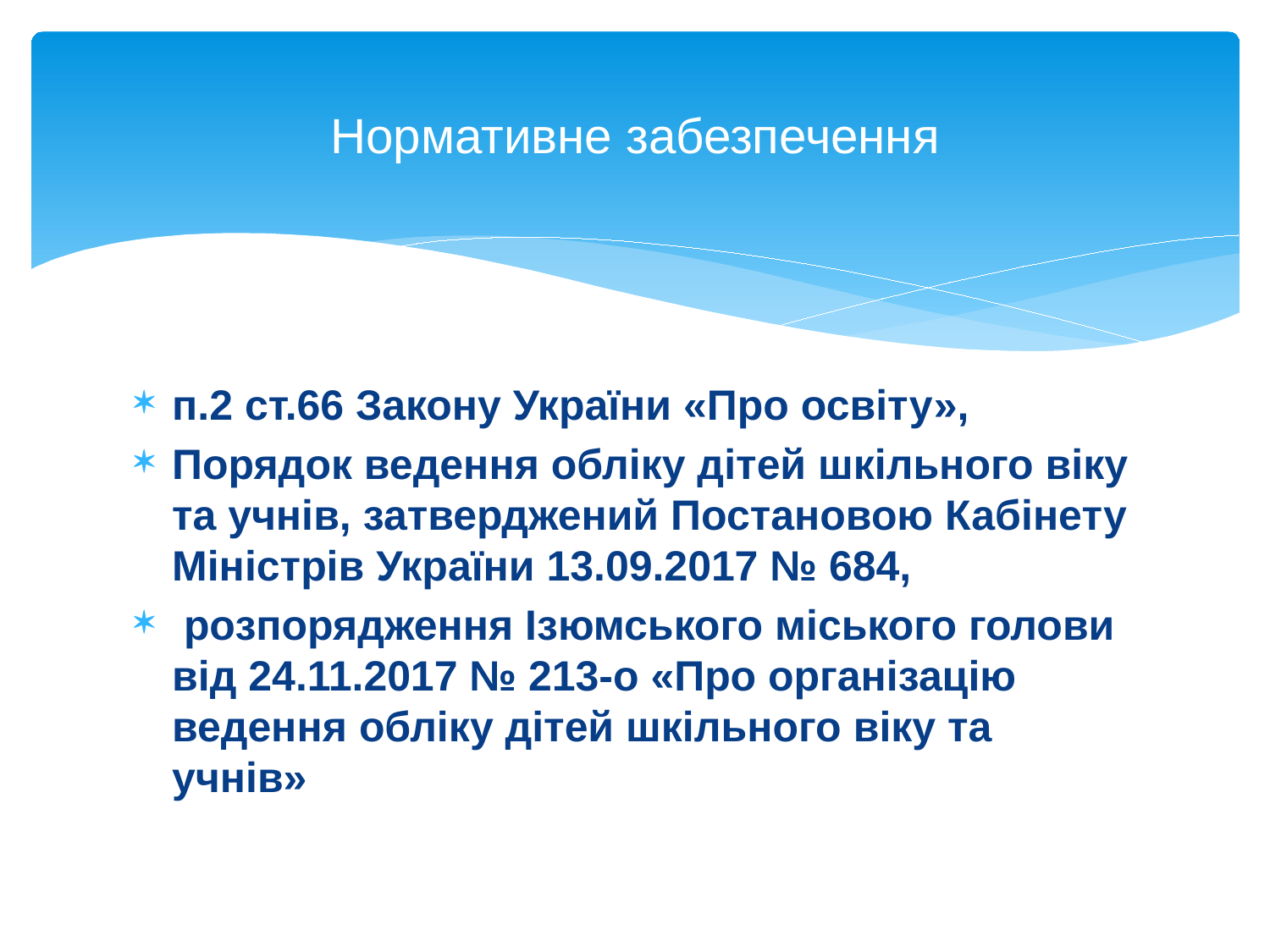

# Нормативне забезпечення
п.2 ст.66 Закону України «Про освіту»,
Порядок ведення обліку дітей шкільного віку та учнів, затверджений Постановою Кабінету Міністрів України 13.09.2017 № 684,
 розпорядження Ізюмського міського голови від 24.11.2017 № 213-о «Про організацію ведення обліку дітей шкільного віку та учнів»